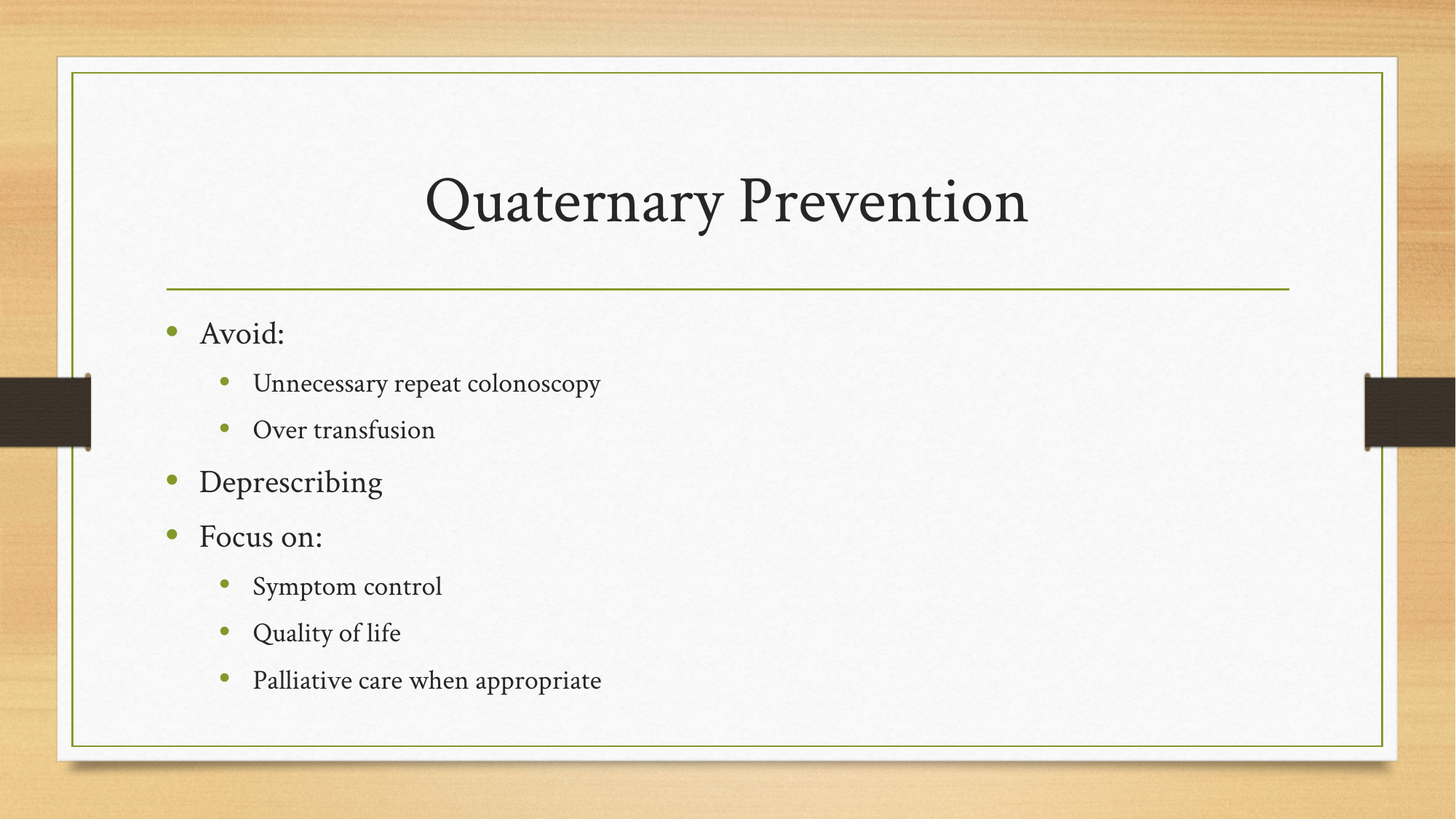

# Quaternary Prevention
Avoid:
Unnecessary repeat colonoscopy
Over transfusion
Deprescribing
Focus on:
Symptom control
Quality of life
Palliative care when appropriate